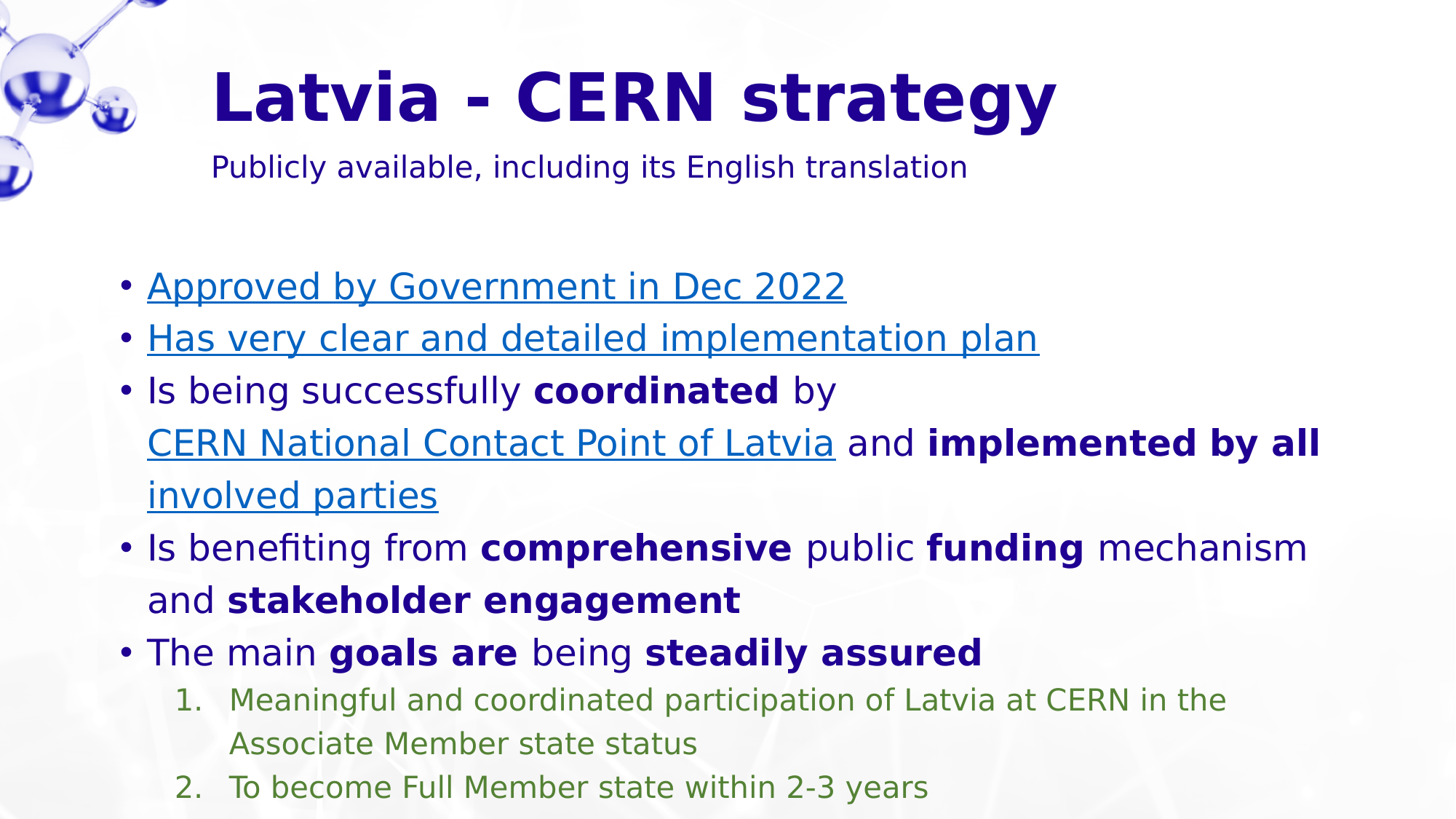

Latvia - CERN strategy
Publicly available, including its English translation
Approved by Government in Dec 2022
Has very clear and detailed implementation plan
Is being successfully coordinated by CERN National Contact Point of Latvia and implemented by all involved parties
Is benefiting from comprehensive public funding mechanism and stakeholder engagement
The main goals are being steadily assured
Meaningful and coordinated participation of Latvia at CERN in the Associate Member state status
To become Full Member state within 2-3 years